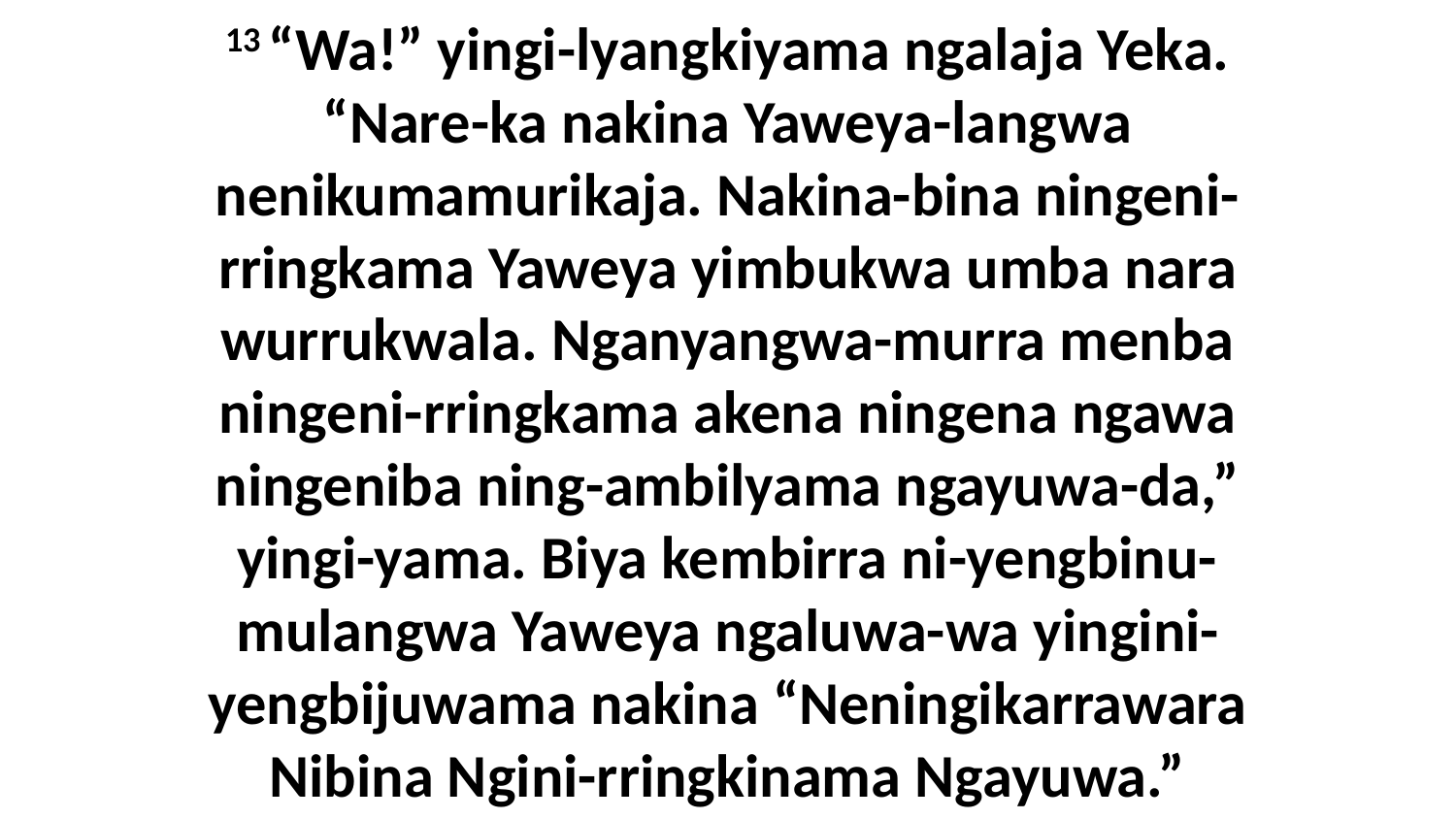

13 “Wa!” yingi-lyangkiyama ngalaja Yeka. “Nare-ka nakina Yaweya-langwa nenikumamurikaja. Nakina-bina ningeni-rringkama Yaweya yimbukwa umba nara wurrukwala. Nganyangwa-murra menba ningeni-rringkama akena ningena ngawa ningeniba ning-ambilyama ngayuwa-da,” yingi-yama. Biya kembirra ni-yengbinu-mulangwa Yaweya ngaluwa-wa yingini-yengbijuwama nakina “Neningikarrawara Nibina Ngini-rringkinama Ngayuwa.”